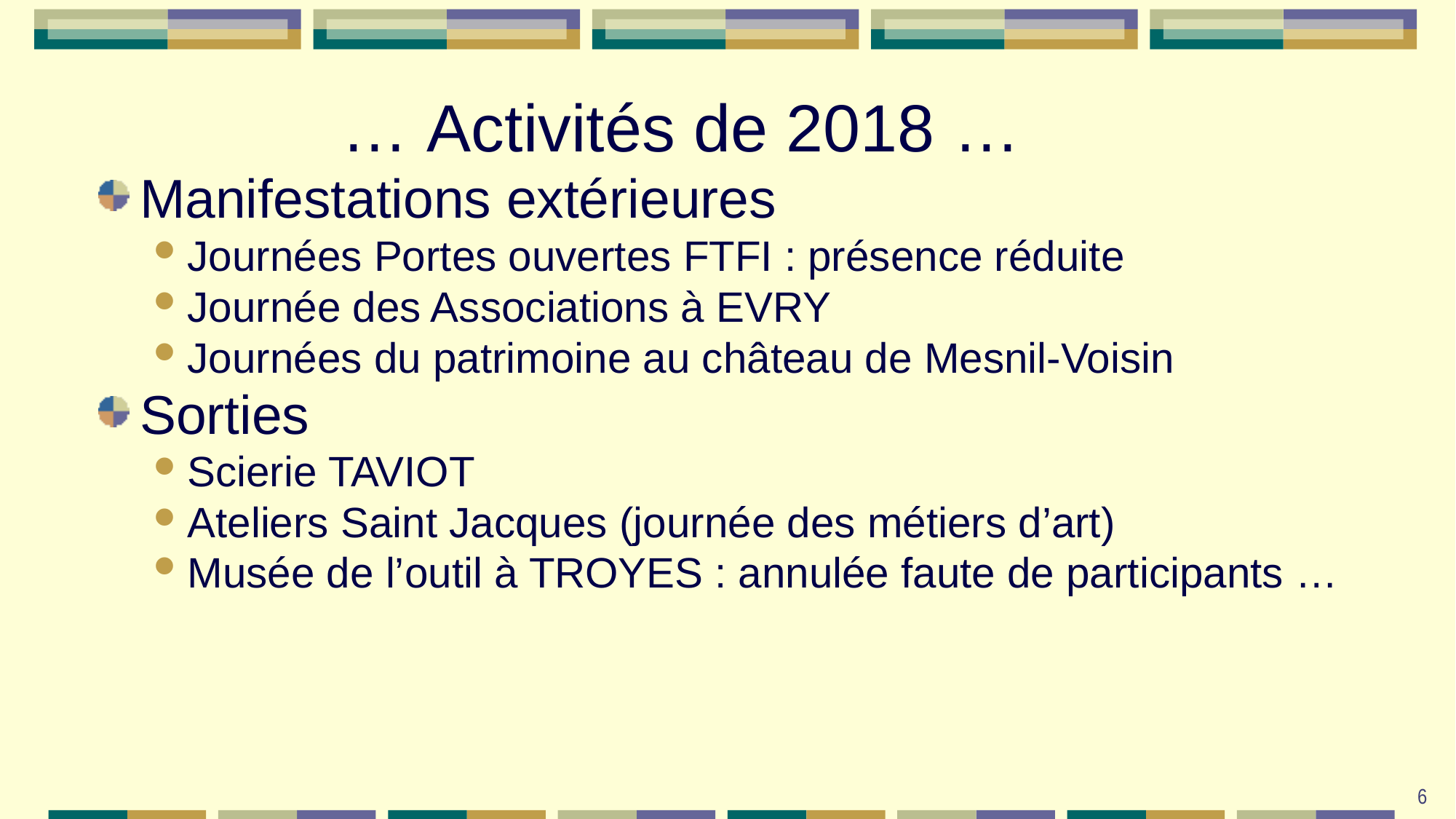

# … Activités de 2018 …
Manifestations extérieures
Journées Portes ouvertes FTFI : présence réduite
Journée des Associations à EVRY
Journées du patrimoine au château de Mesnil-Voisin
Sorties
Scierie TAVIOT
Ateliers Saint Jacques (journée des métiers d’art)
Musée de l’outil à TROYES : annulée faute de participants …

6